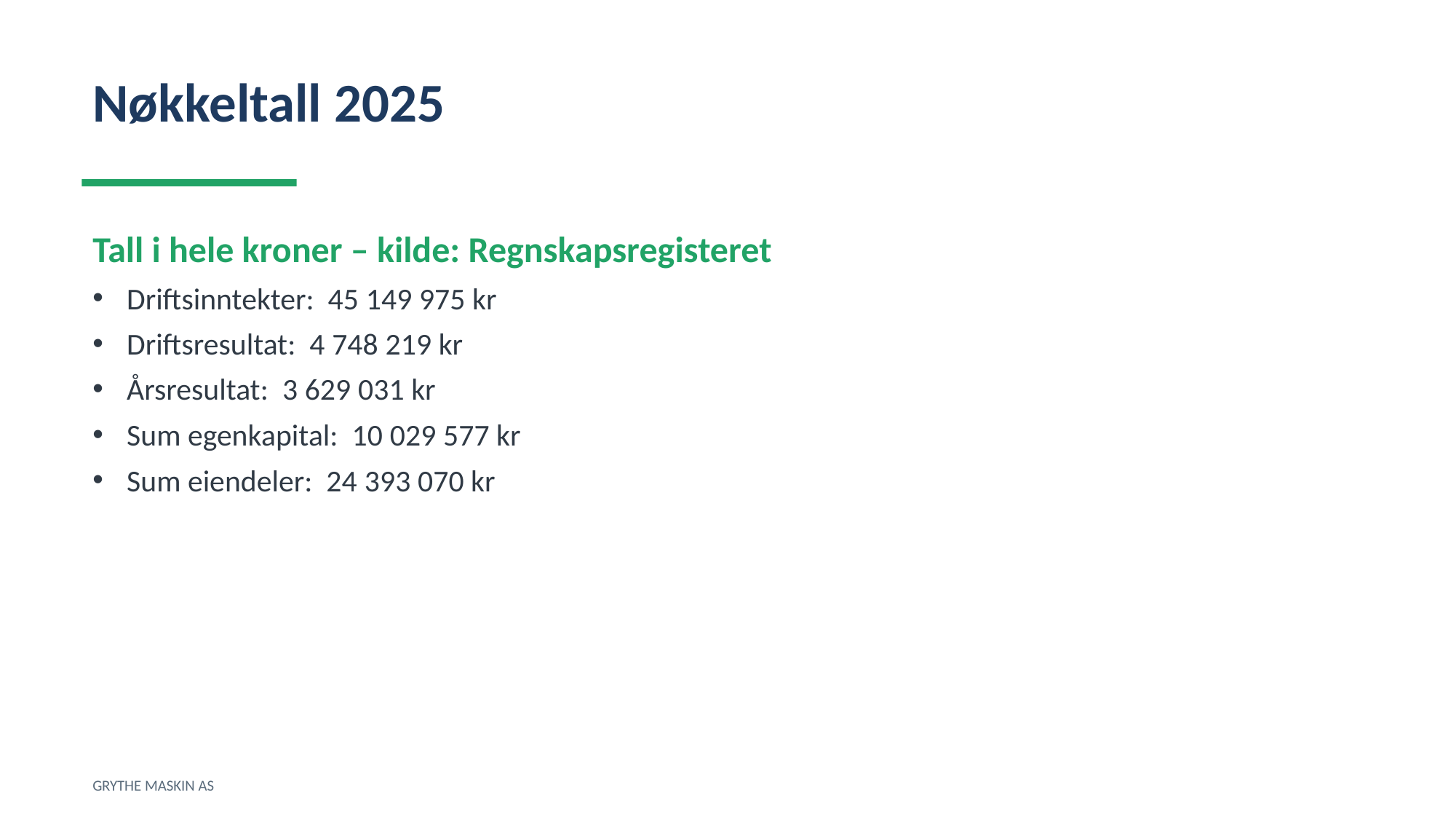

Nøkkeltall 2025

Tall i hele kroner – kilde: Regnskapsregisteret
Driftsinntekter:  45 149 975 kr
Driftsresultat:  4 748 219 kr
Årsresultat:  3 629 031 kr
Sum egenkapital:  10 029 577 kr
Sum eiendeler:  24 393 070 kr
GRYTHE MASKIN AS